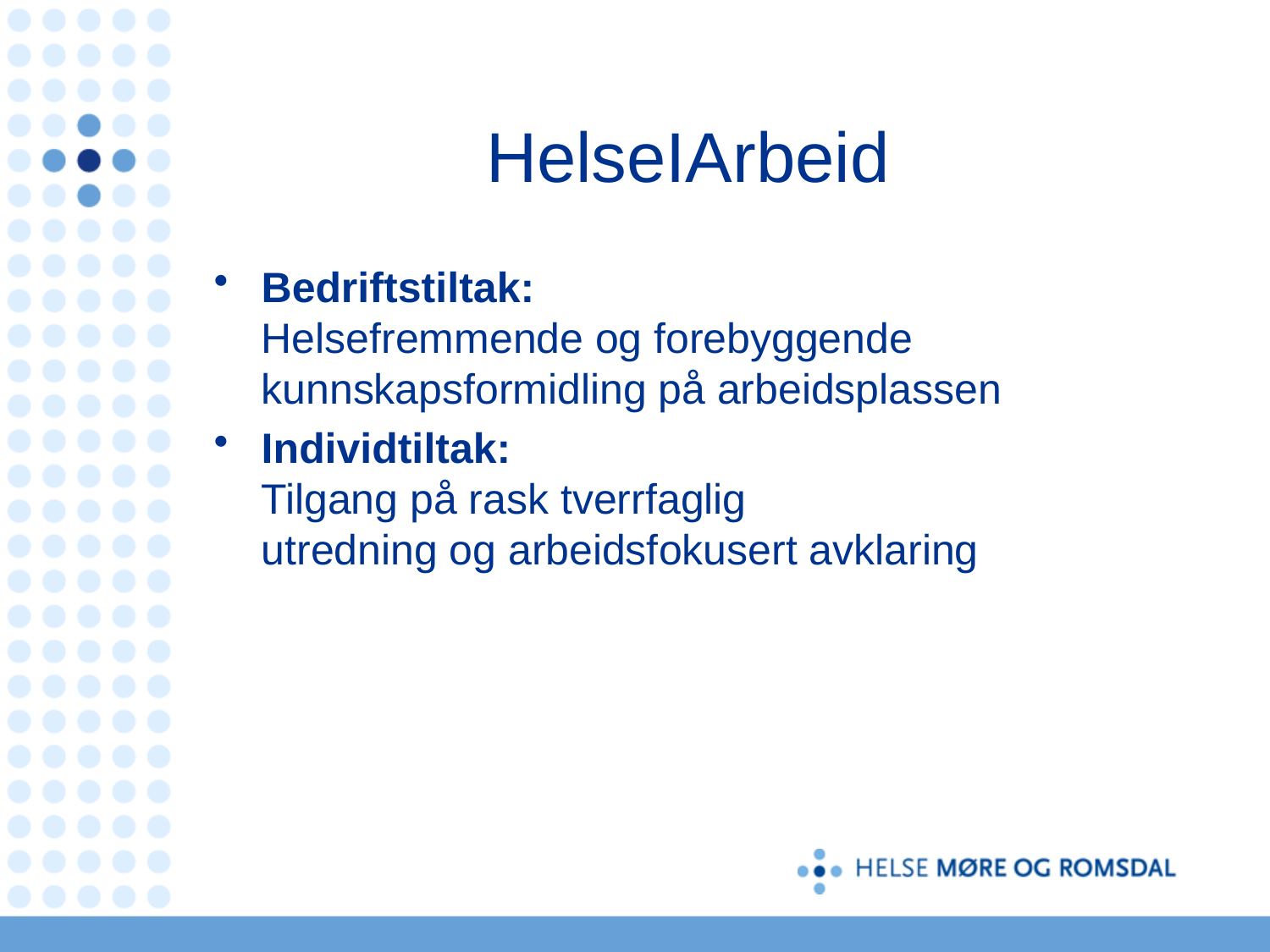

# HelseIArbeid
Bedriftstiltak:
Helsefremmende og forebyggende
kunnskapsformidling på arbeidsplassen
Individtiltak:
Tilgang på rask tverrfaglig
utredning og arbeidsfokusert avklaring